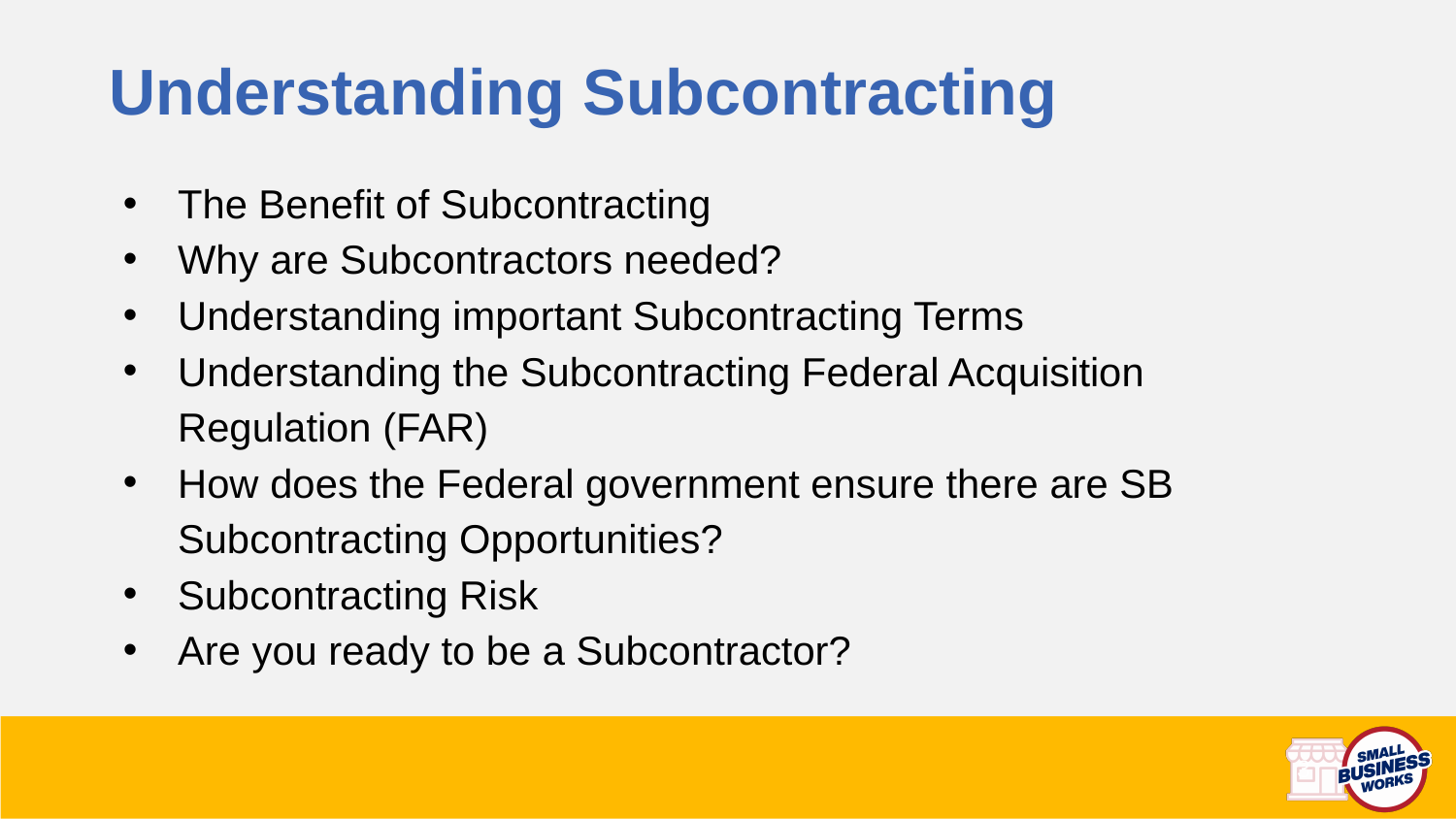

Understanding Subcontracting

The Benefit of Subcontracting
Why are Subcontractors needed?
Understanding important Subcontracting Terms
Understanding the Subcontracting Federal Acquisition Regulation (FAR)
How does the Federal government ensure there are SB Subcontracting Opportunities?
Subcontracting Risk
Are you ready to be a Subcontractor?

3